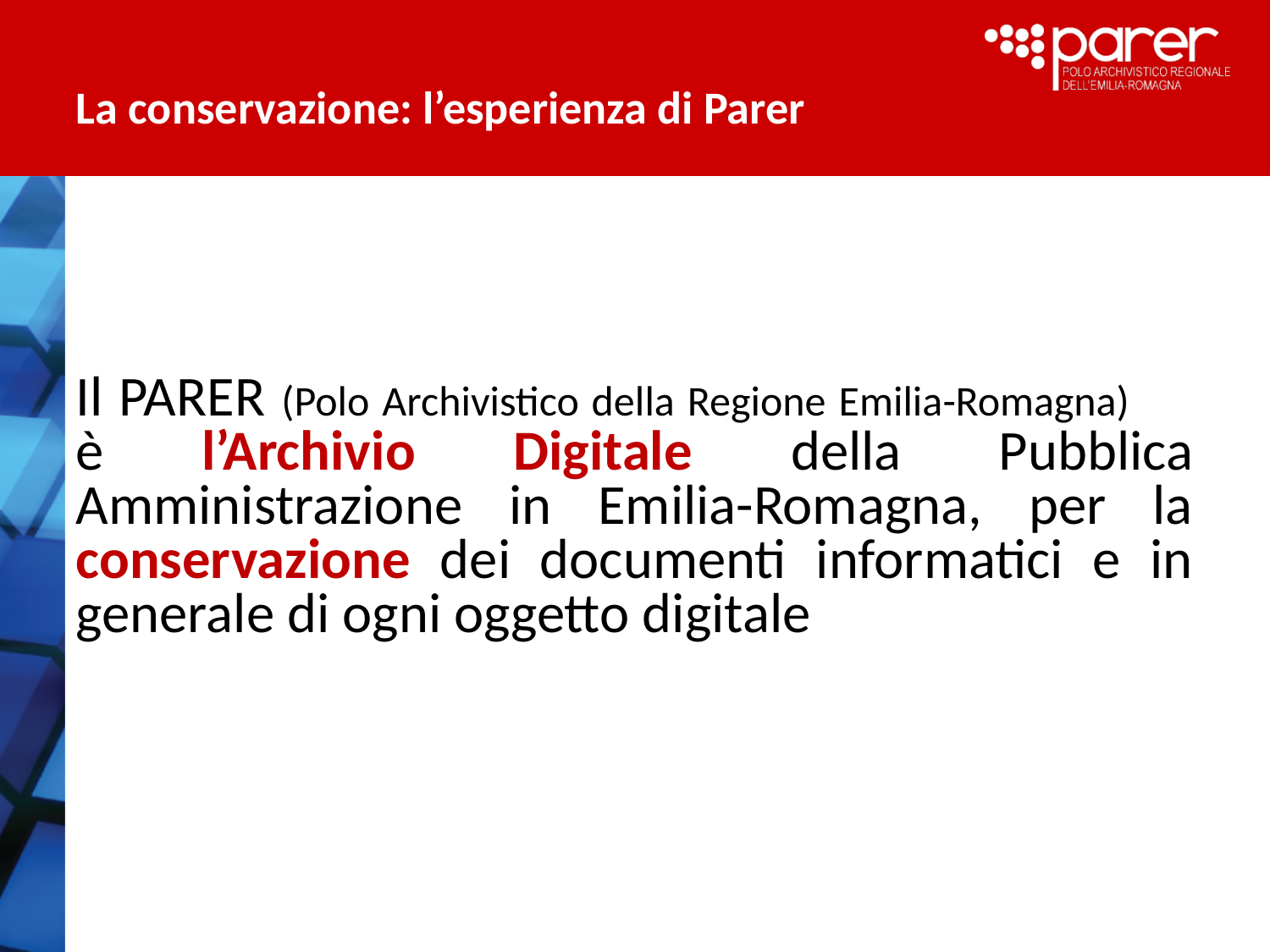

# La conservazione: l’esperienza di Parer
Il PARER (Polo Archivistico della Regione Emilia-Romagna)      è l’Archivio Digitale della Pubblica Amministrazione in Emilia-Romagna, per la conservazione dei documenti informatici e in generale di ogni oggetto digitale

OMAT – Roma 24 ottobre 2007